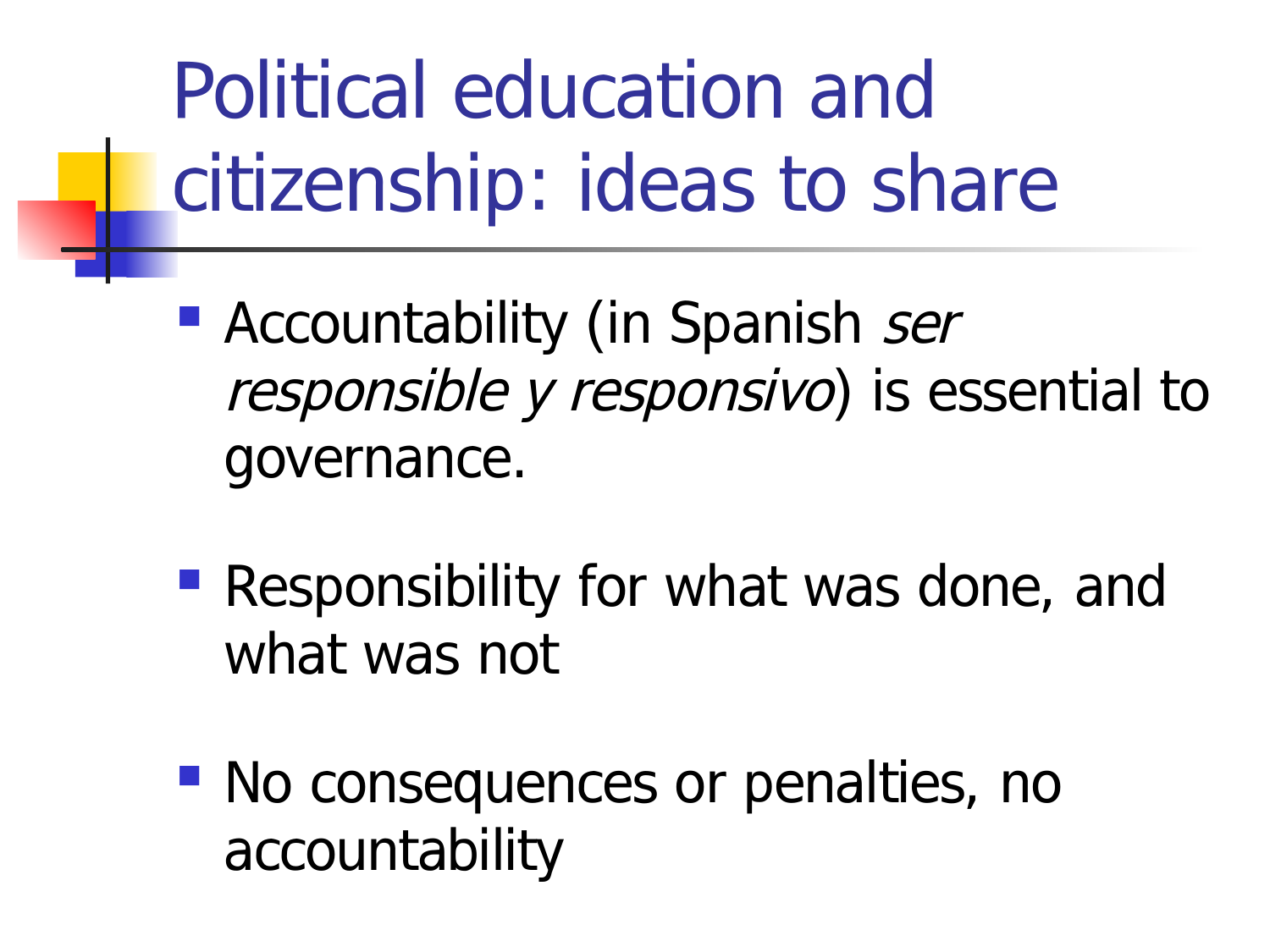

# Political education and citizenship: ideas to share
Accountability (in Spanish ser responsible y responsivo) is essential to governance.

Responsibility for what was done, and what was not

No consequences or penalties, no accountability